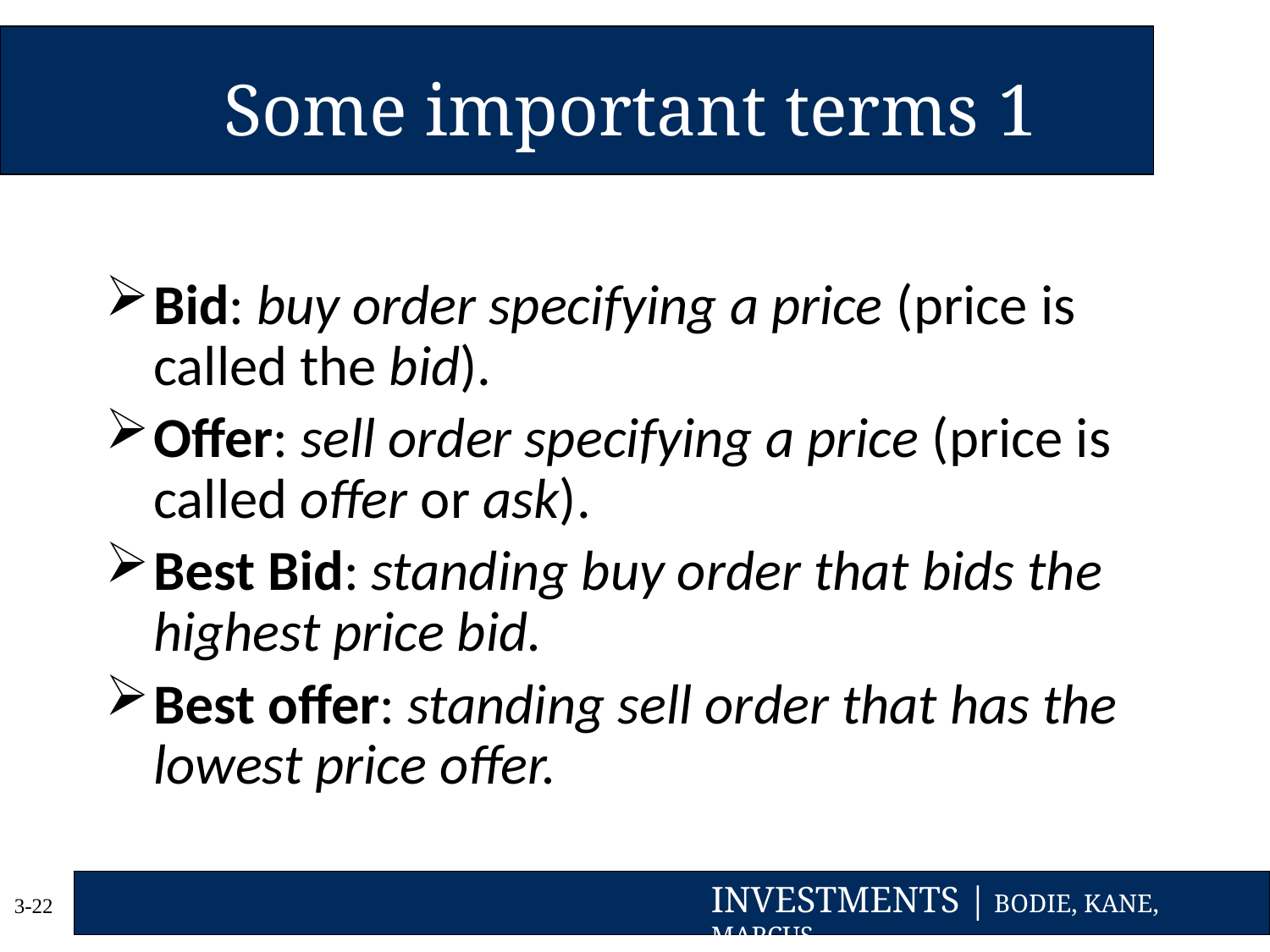

# Some important terms 1

Bid: buy order specifying a price (price is called the bid).
Offer: sell order specifying a price (price is called offer or ask).
Best Bid: standing buy order that bids the highest price bid.
Best offer: standing sell order that has the lowest price offer.